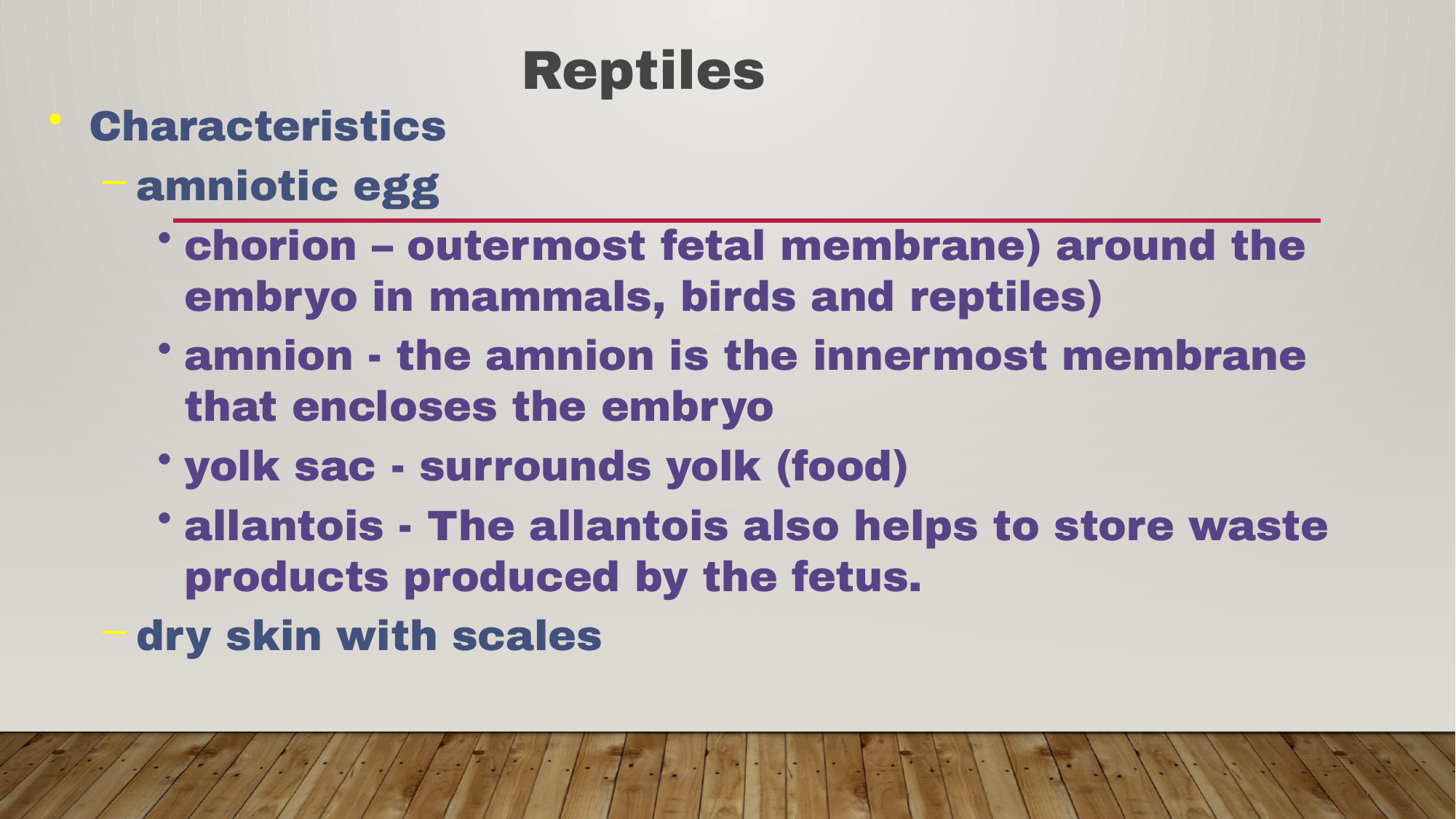

Reptiles
Characteristics
amniotic egg
chorion – outermost fetal membrane) around the embryo in mammals, birds and reptiles)
amnion - the amnion is the innermost membrane that encloses the embryo
yolk sac - surrounds yolk (food)
allantois - The allantois also helps to store waste products produced by the fetus.
dry skin with scales